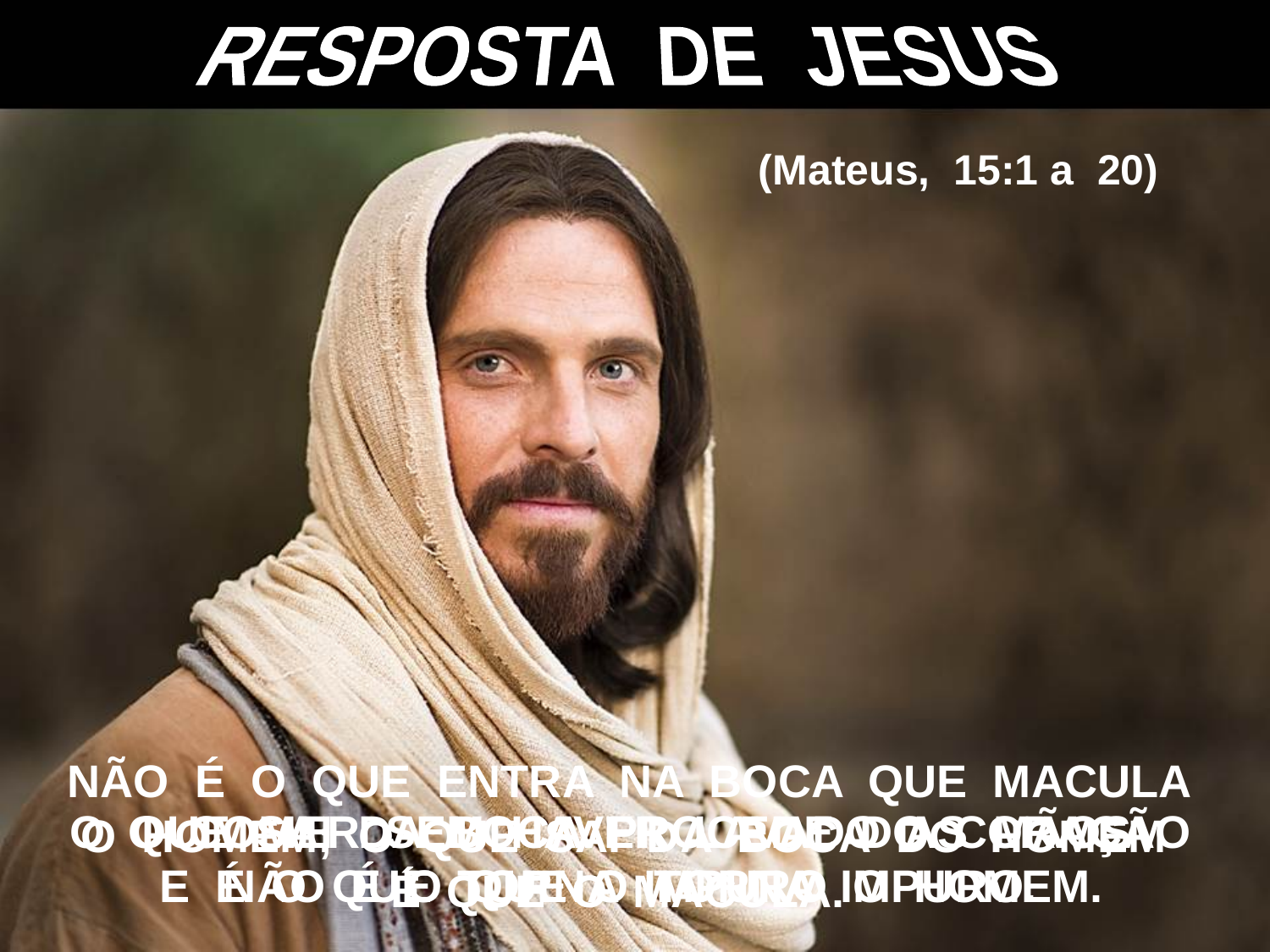

RESPOSTA  DE  JESUS
(Mateus,  15:1 a  20)
NÃO  É  O  QUE  ENTRA  NA  BOCA  QUE  MACULA
O  HOMEM;  O  QUE  SAI  DA  BOCA  DO  HOMEM
É  QUE  O  MACULA.
O  COMER  SEM  HAVER  LAVADO  AS  MÃOS
NÃO  É  O  QUE  O  TORNA  IMPURO.
O  QUE  SAI  DA  BOCA  PROCEDE  DO  CORAÇÃO
E  É  O  QUE  TORNA  IMPURO  O  HOMEM.